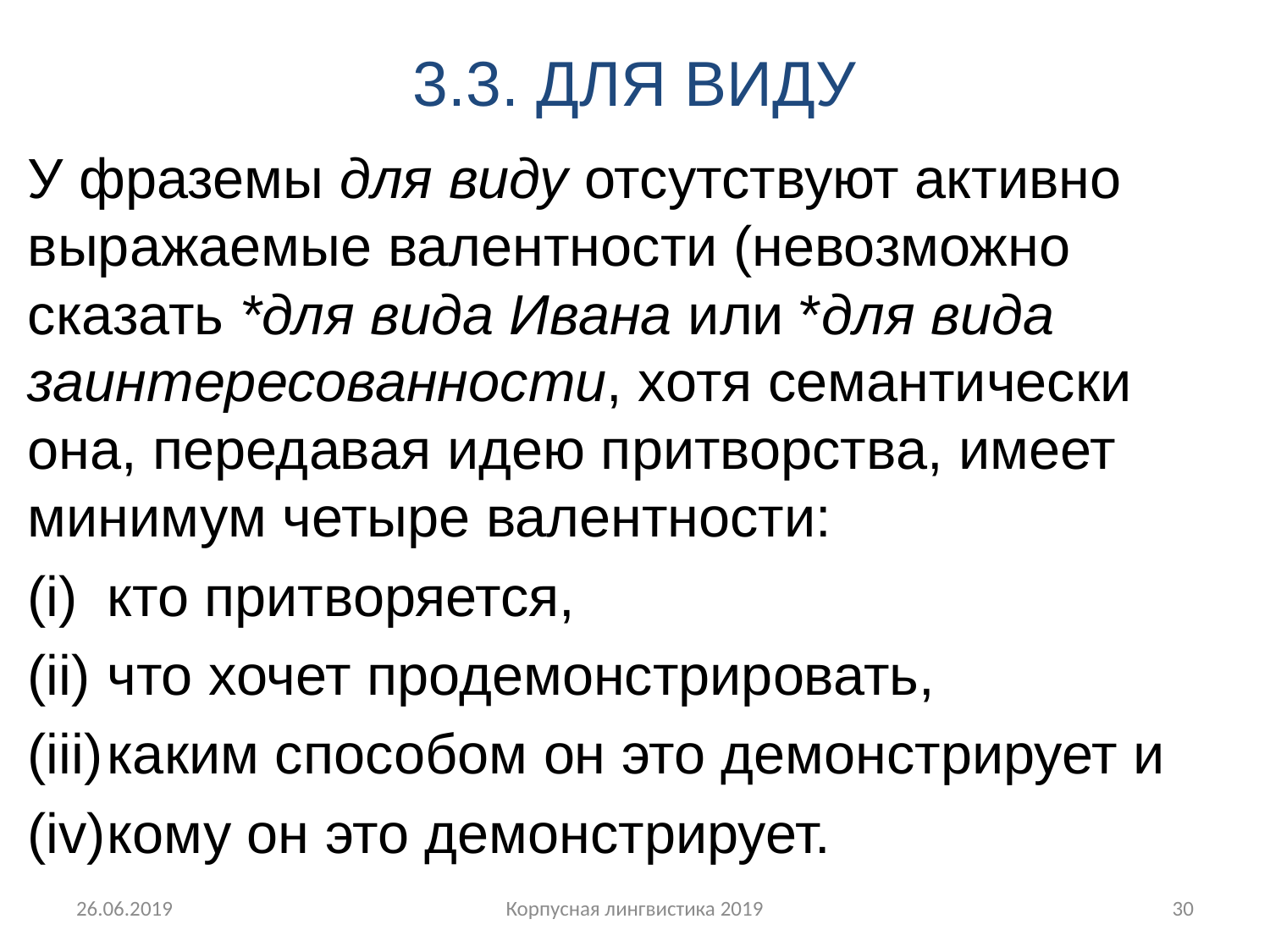

# 3.3. ДЛЯ ВИДУ
У фраземы для виду отсутствуют активно выражаемые валентности (невозможно сказать *для вида Ивана или *для вида заинтересованности, хотя семантически она, передавая идею притворства, имеет минимум четыре валентности:
кто притворяется,
что хочет продемонстрировать,
каким способом он это демонстрирует и
кому он это демонстрирует.
26.06.2019
Корпусная лингвистика 2019
30